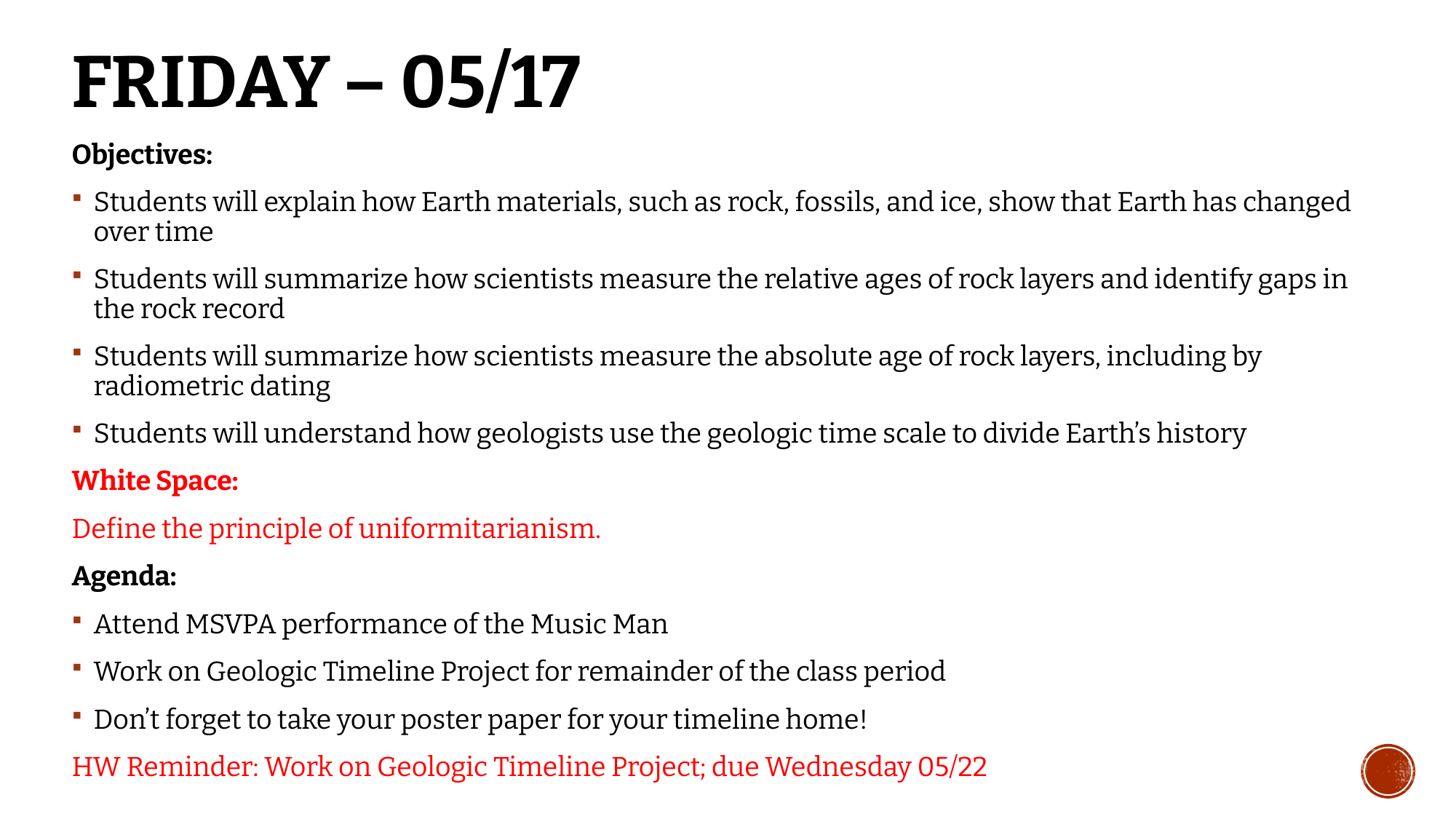

# Friday – 05/17
Objectives:
Students will explain how Earth materials, such as rock, fossils, and ice, show that Earth has changed over time
Students will summarize how scientists measure the relative ages of rock layers and identify gaps in the rock record
Students will summarize how scientists measure the absolute age of rock layers, including by radiometric dating
Students will understand how geologists use the geologic time scale to divide Earth’s history
White Space:
Define the principle of uniformitarianism.
Agenda:
Attend MSVPA performance of the Music Man
Work on Geologic Timeline Project for remainder of the class period
Don’t forget to take your poster paper for your timeline home!
HW Reminder: Work on Geologic Timeline Project; due Wednesday 05/22